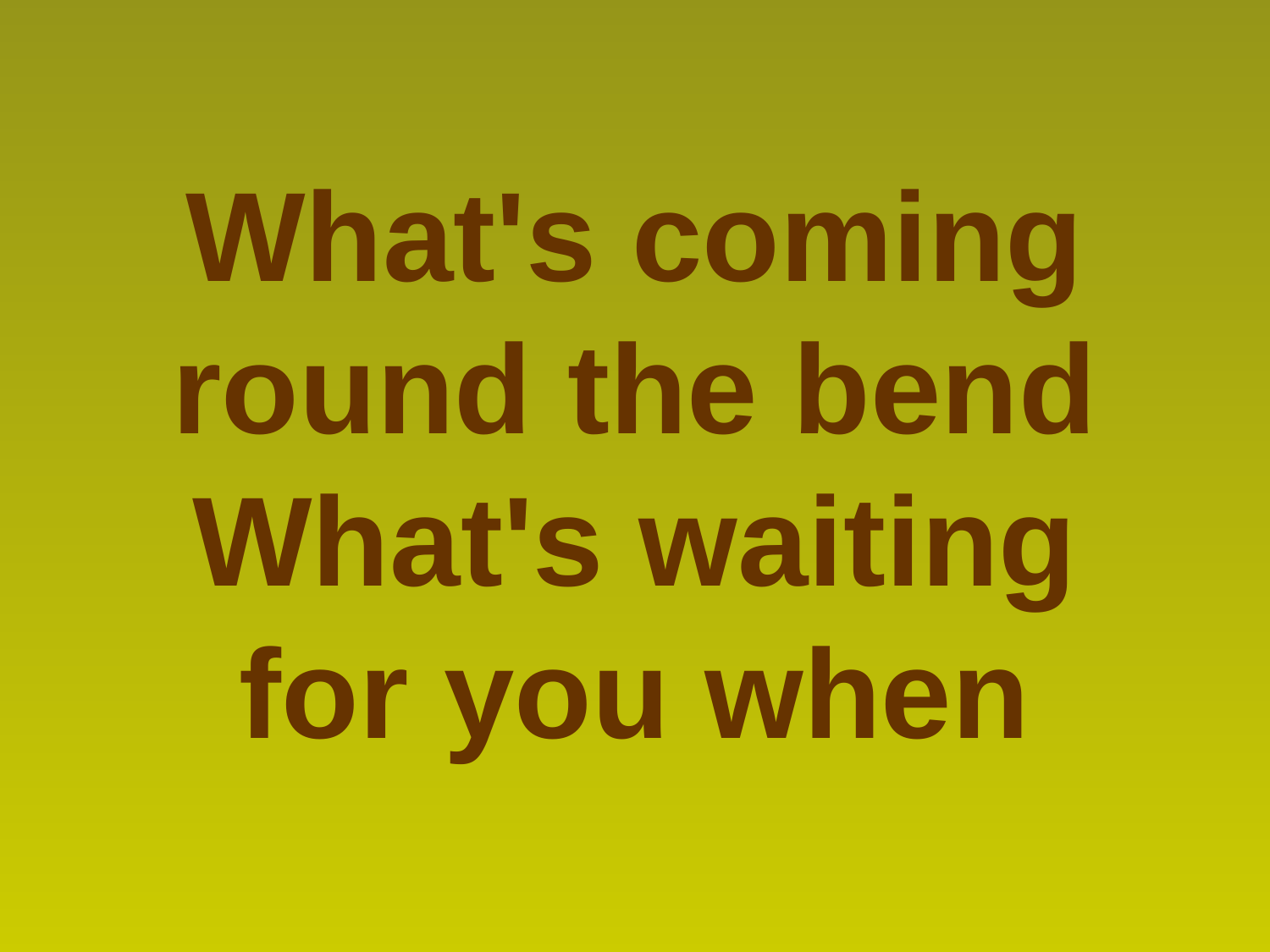

What's coming round the bend
What's waiting for you when